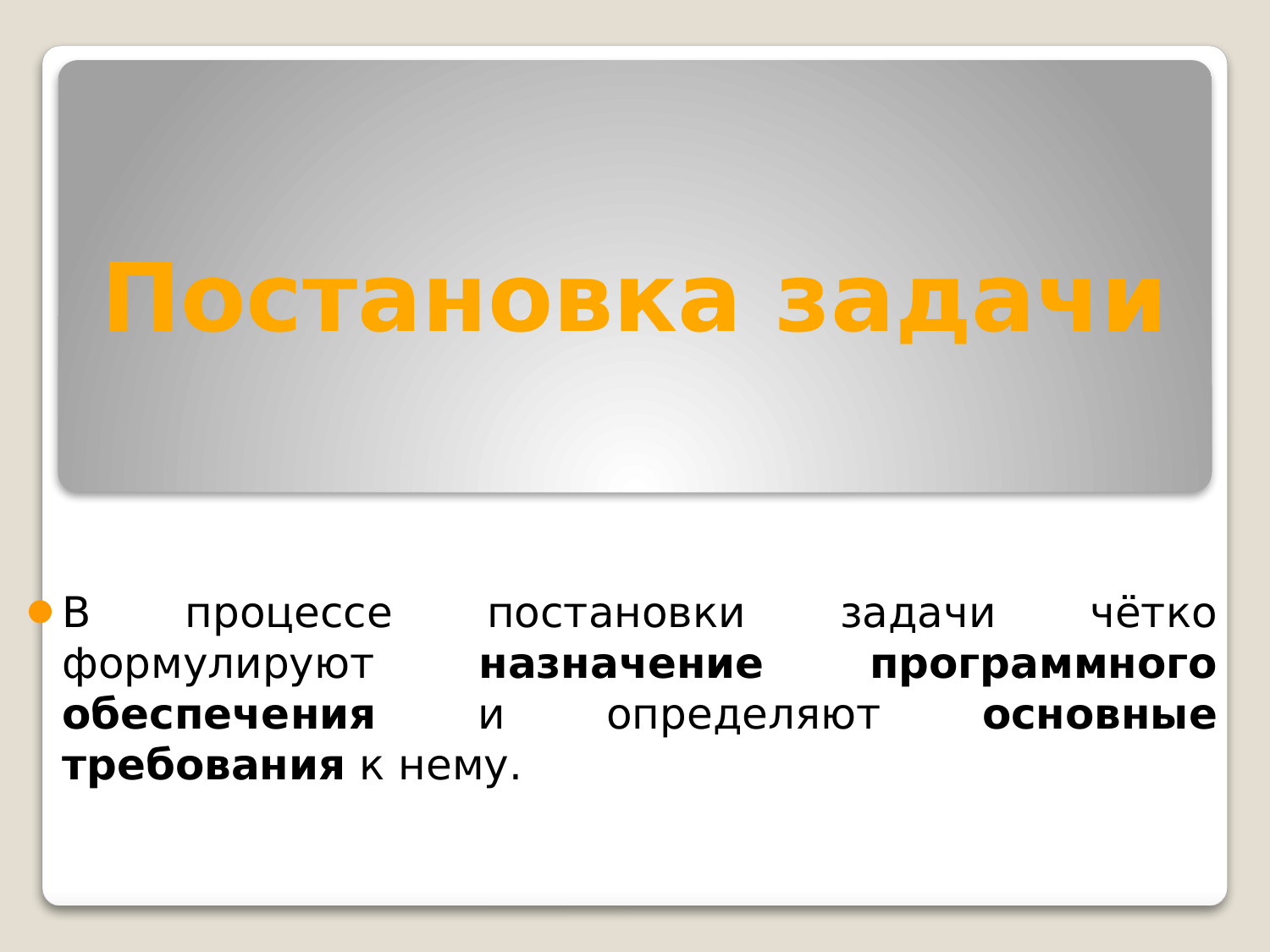

# Постановка задачи
В процессе постановки задачи чётко формулируют назначение программного обеспечения и определяют основные требования к нему.